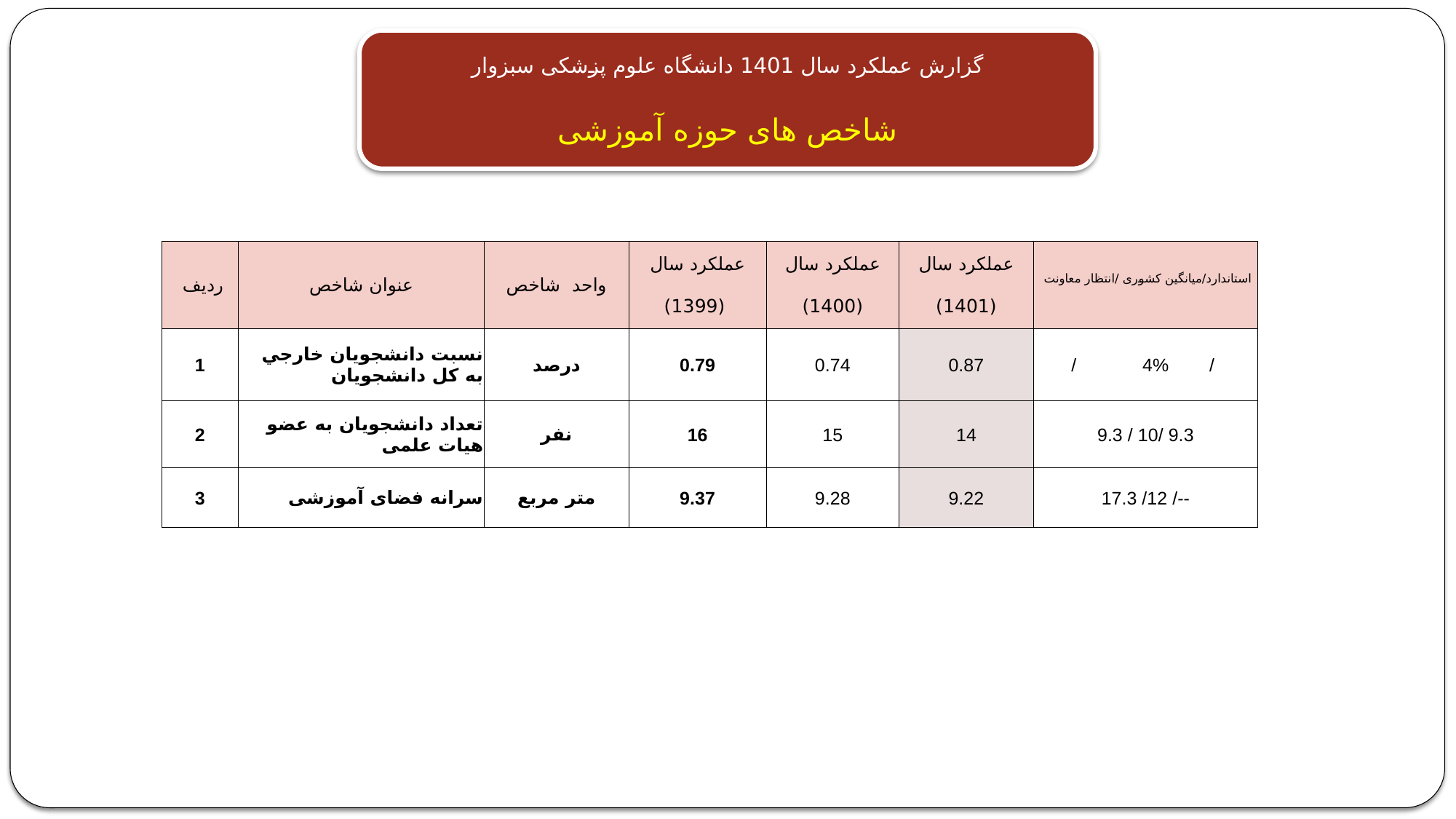

گزارش عملکرد سال 1401 دانشگاه علوم پزشکی سبزوار

شاخص های حوزه آموزشی
| ردیف | عنوان شاخص | واحد شاخص | عملکرد سال (1399) | عملکرد سال (1400) | عملکرد سال (1401) | استاندارد/میانگین کشوری /انتظار معاونت |
| --- | --- | --- | --- | --- | --- | --- |
| 1 | نسبت دانشجويان خارجي به كل دانشجويان | درصد | 0.79 | 0.74 | 0.87 | / 4% / |
| 2 | تعداد دانشجویان به عضو هیات علمی | نفر | 16 | 15 | 14 | 9.3 / 10/ 9.3 |
| 3 | سرانه فضای آموزشی | متر مربع | 9.37 | 9.28 | 9.22 | 17.3 /12 /-- |